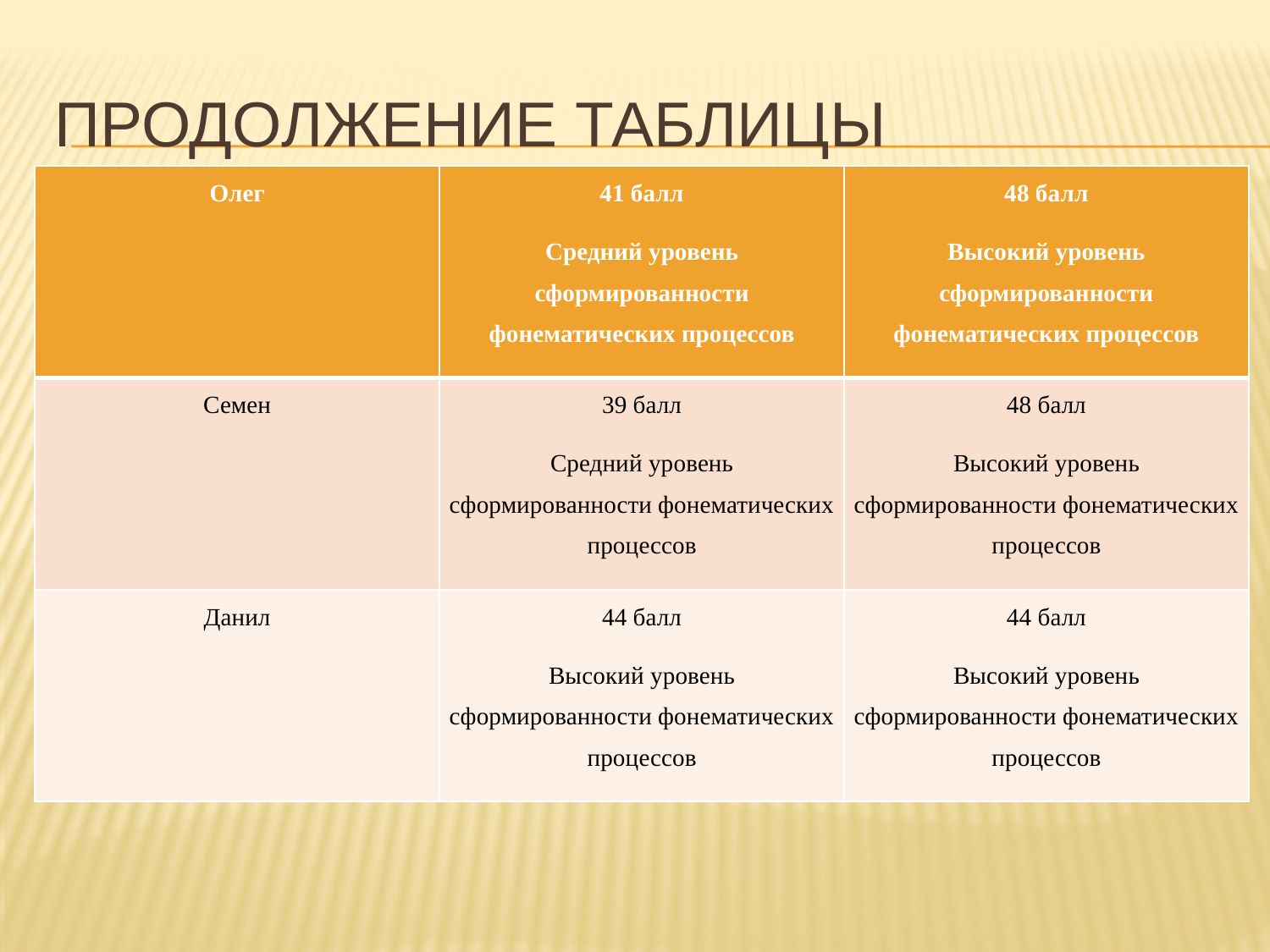

# Продолжение таблицы
| Олег | 41 балл Средний уровень сформированности фонематических процессов | 48 балл Высокий уровень сформированности фонематических процессов |
| --- | --- | --- |
| Семен | 39 балл Средний уровень сформированности фонематических процессов | 48 балл Высокий уровень сформированности фонематических процессов |
| Данил | 44 балл Высокий уровень сформированности фонематических процессов | 44 балл Высокий уровень сформированности фонематических процессов |